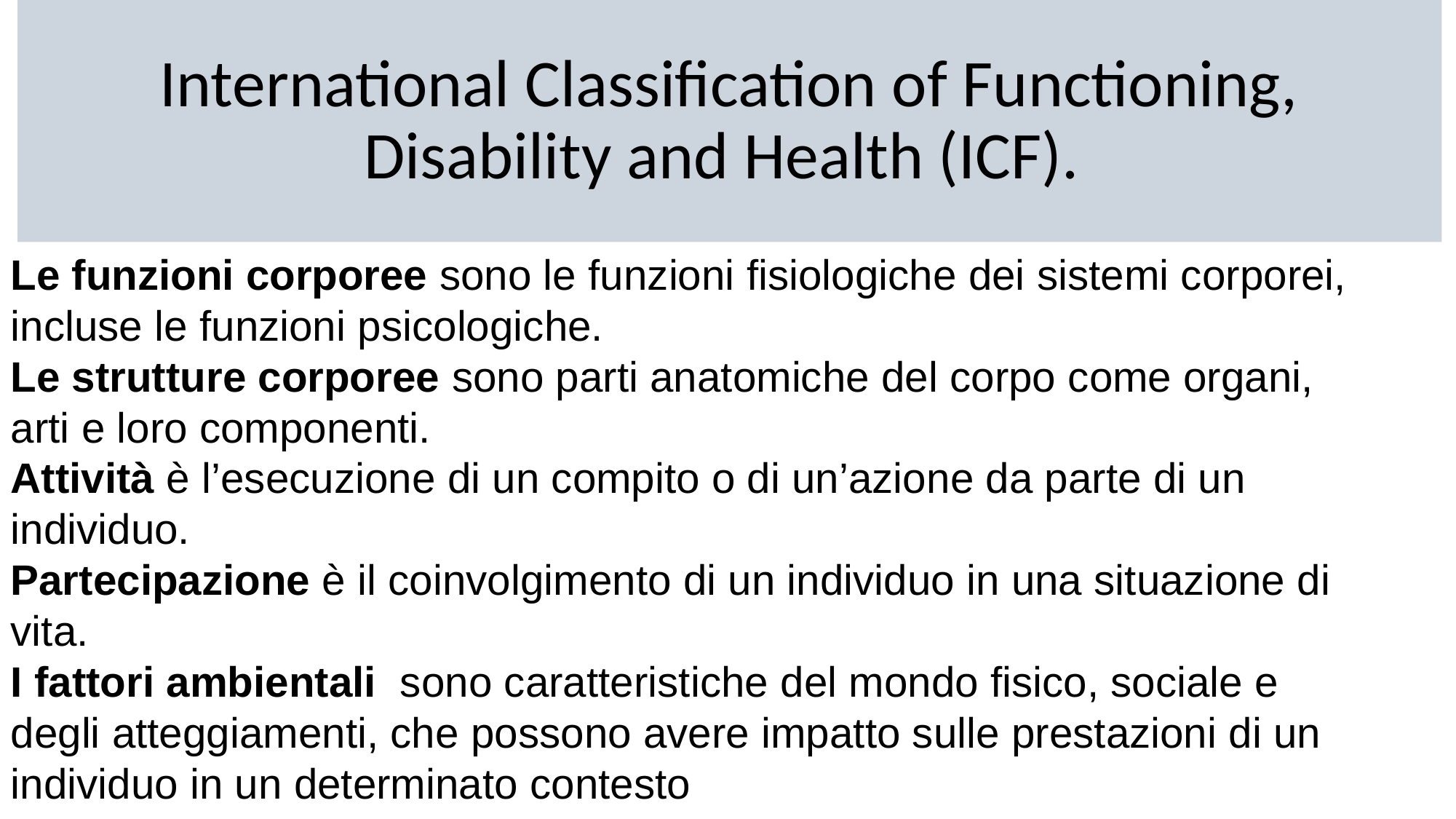

# International Classification of Functioning, Disability and Health (ICF).
Le funzioni corporee sono le funzioni fisiologiche dei sistemi corporei, incluse le funzioni psicologiche.
Le strutture corporee sono parti anatomiche del corpo come organi, arti e loro componenti.
Attività è l’esecuzione di un compito o di un’azione da parte di un individuo.
Partecipazione è il coinvolgimento di un individuo in una situazione di vita.
I fattori ambientali  sono caratteristiche del mondo fisico, sociale e degli atteggiamenti, che possono avere impatto sulle prestazioni di un individuo in un determinato contesto